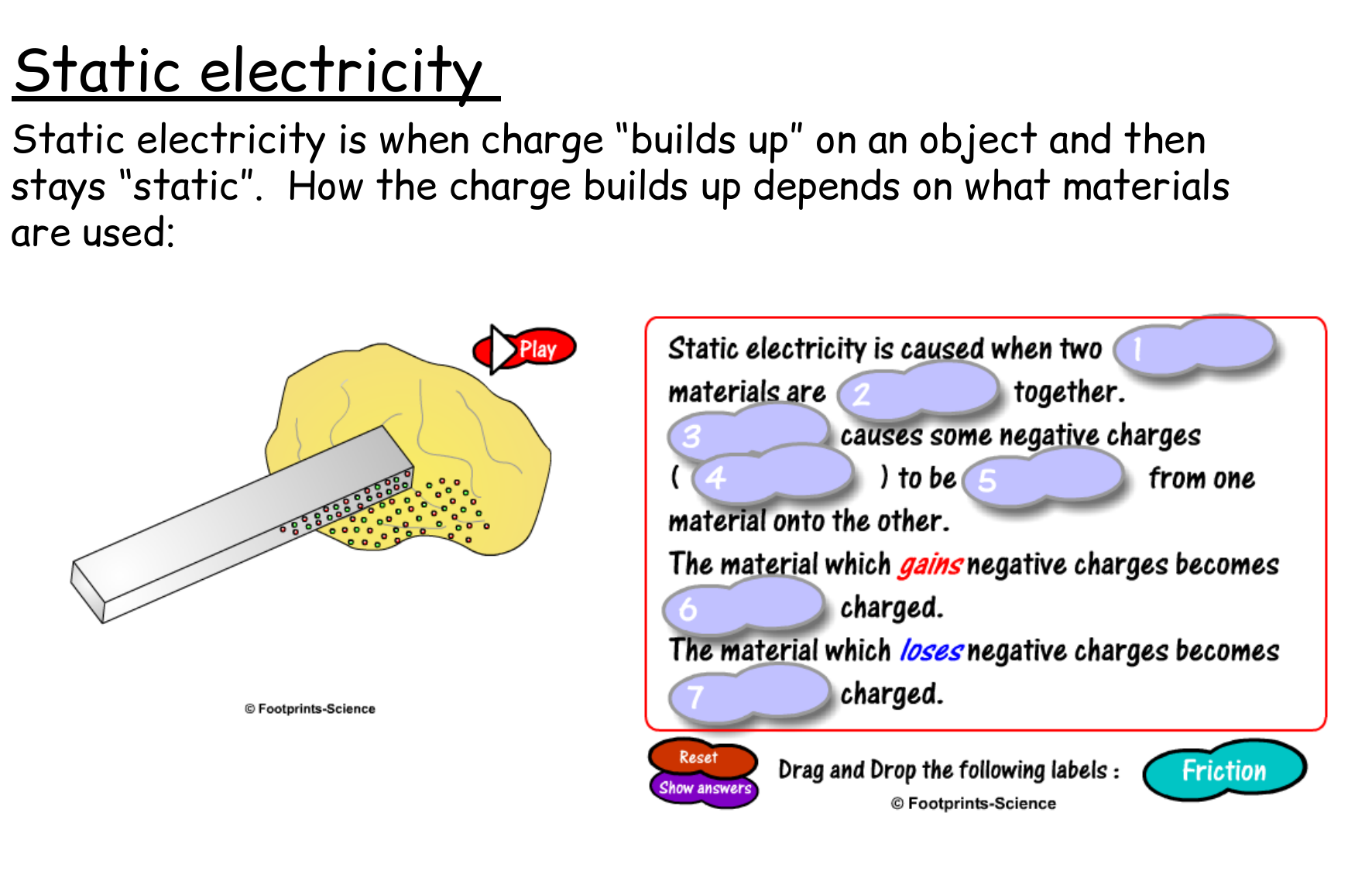

# Static electricity
Static electricity is when charge “builds up” on an object and then stays “static”.  How the charge builds up depends on what materials are used: